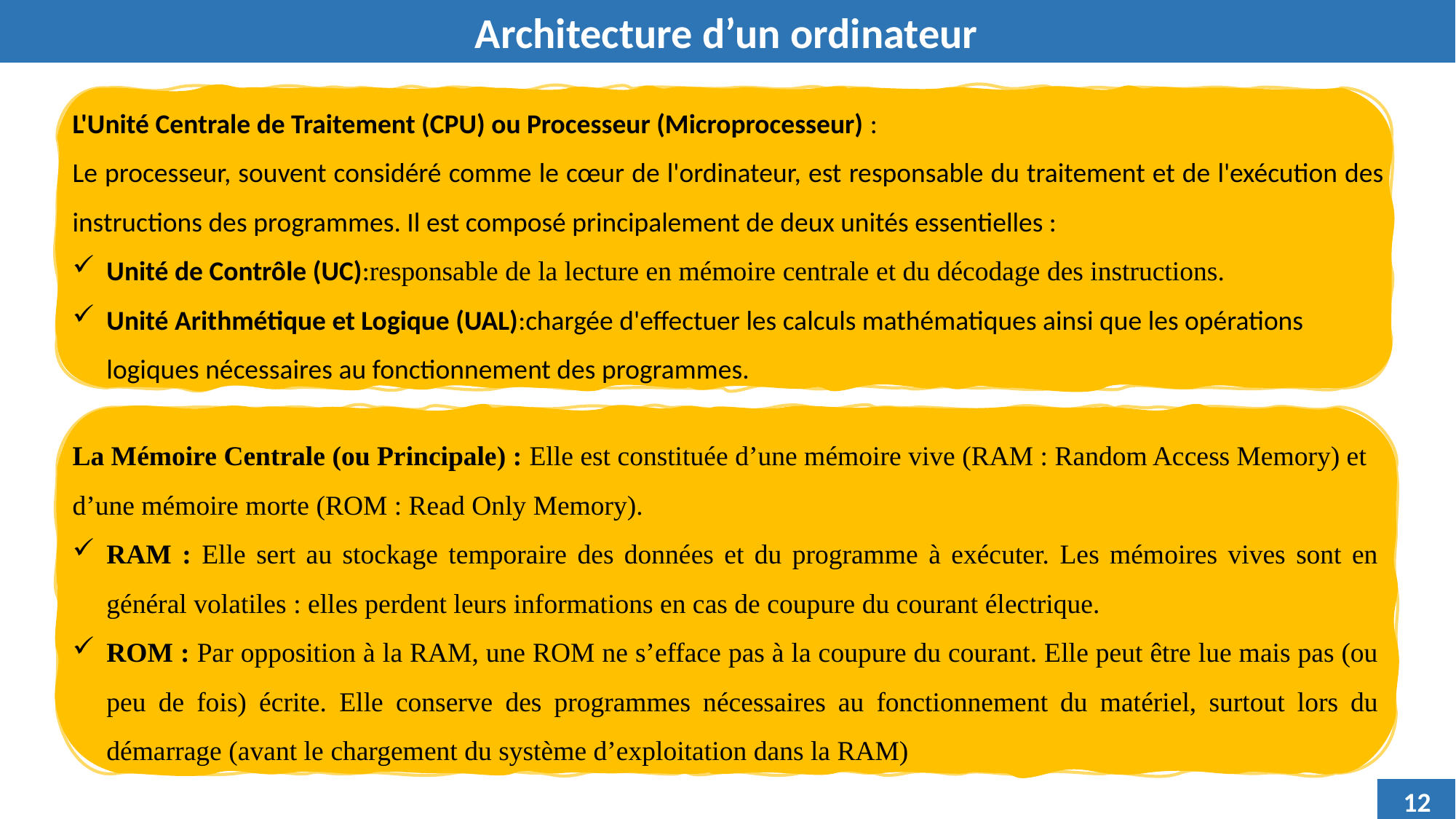

Architecture d’un ordinateur
L'Unité Centrale de Traitement (CPU) ou Processeur (Microprocesseur) :
Le processeur, souvent considéré comme le cœur de l'ordinateur, est responsable du traitement et de l'exécution des instructions des programmes. Il est composé principalement de deux unités essentielles :
Unité de Contrôle (UC):responsable de la lecture en mémoire centrale et du décodage des instructions.
Unité Arithmétique et Logique (UAL):chargée d'effectuer les calculs mathématiques ainsi que les opérations logiques nécessaires au fonctionnement des programmes.

La Mémoire Centrale (ou Principale) : Elle est constituée d’une mémoire vive (RAM : Random Access Memory) et d’une mémoire morte (ROM : Read Only Memory).
RAM : Elle sert au stockage temporaire des données et du programme à exécuter. Les mémoires vives sont en général volatiles : elles perdent leurs informations en cas de coupure du courant électrique.
ROM : Par opposition à la RAM, une ROM ne s’efface pas à la coupure du courant. Elle peut être lue mais pas (ou peu de fois) écrite. Elle conserve des programmes nécessaires au fonctionnement du matériel, surtout lors du démarrage (avant le chargement du système d’exploitation dans la RAM)
12